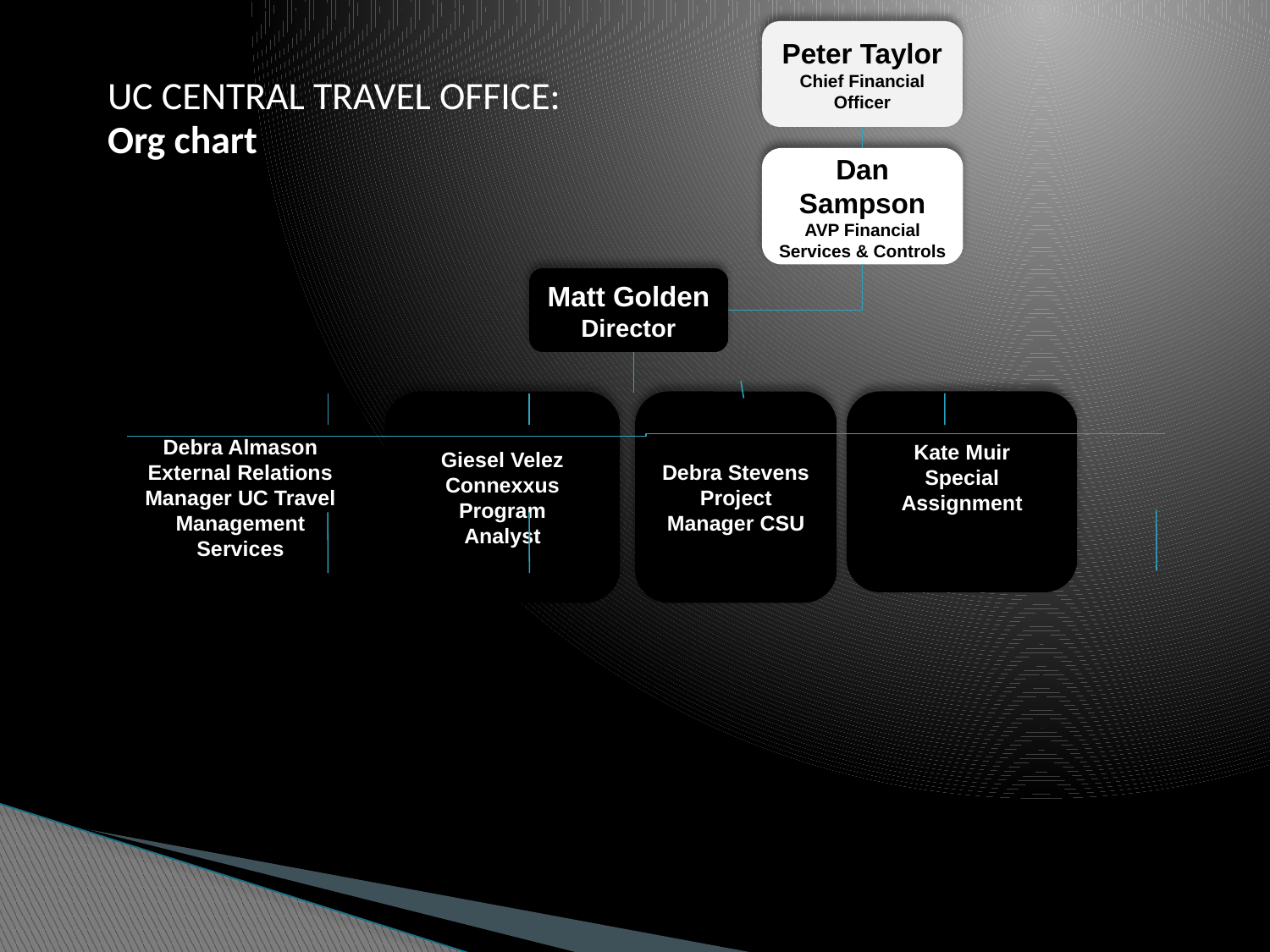

Peter Taylor
Chief Financial Officer
UC Central Travel Office:
Org chart
Dan Sampson
AVP Financial Services & Controls
Matt Golden Director

Debra Almason
External Relations Manager UC Travel Management Services

Giesel Velez
Connexxus Program
Analyst
Debra Stevens Project Manager CSU
Kate Muir
Special Assignment